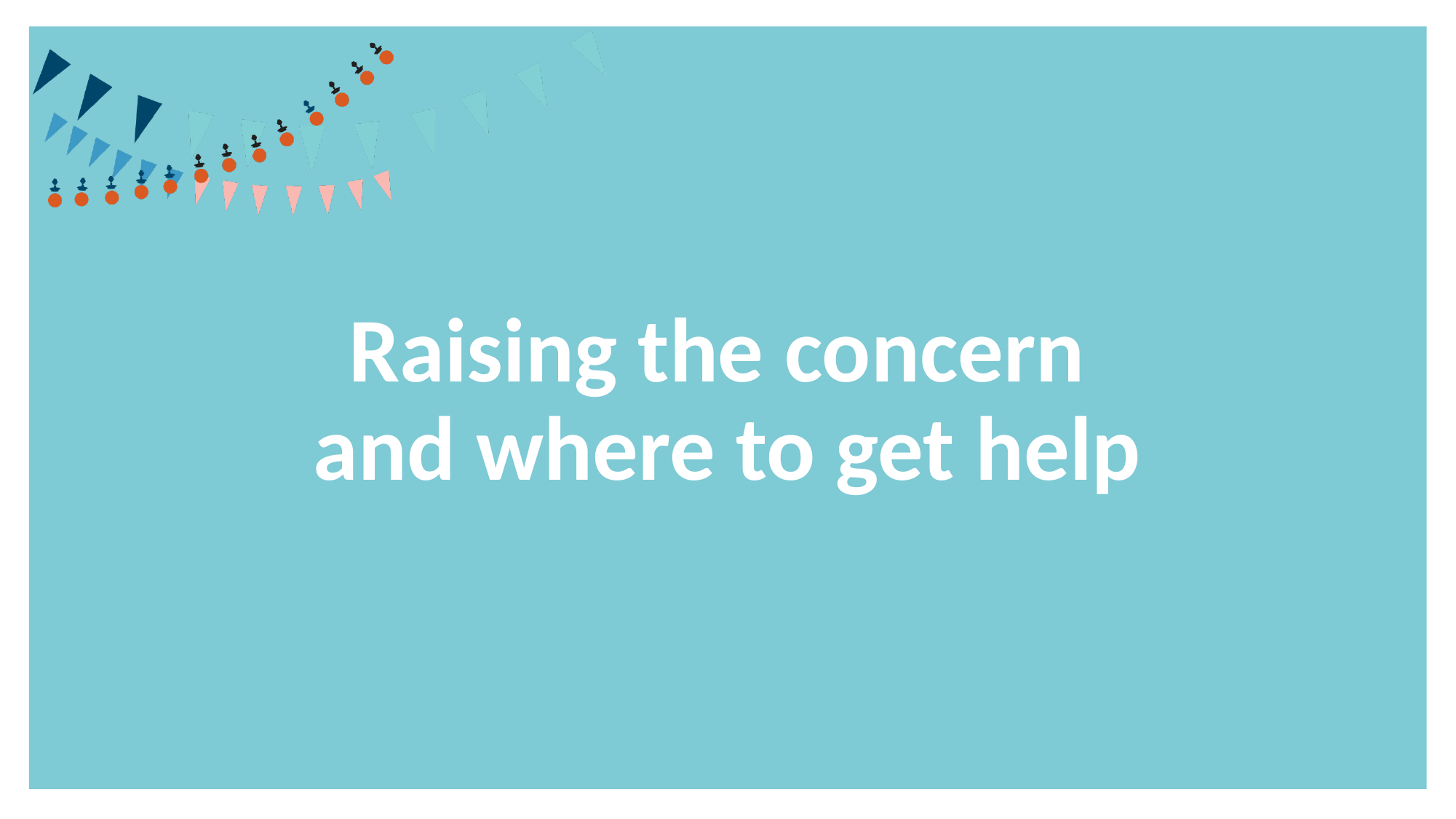

# Raising the concern and where to get help